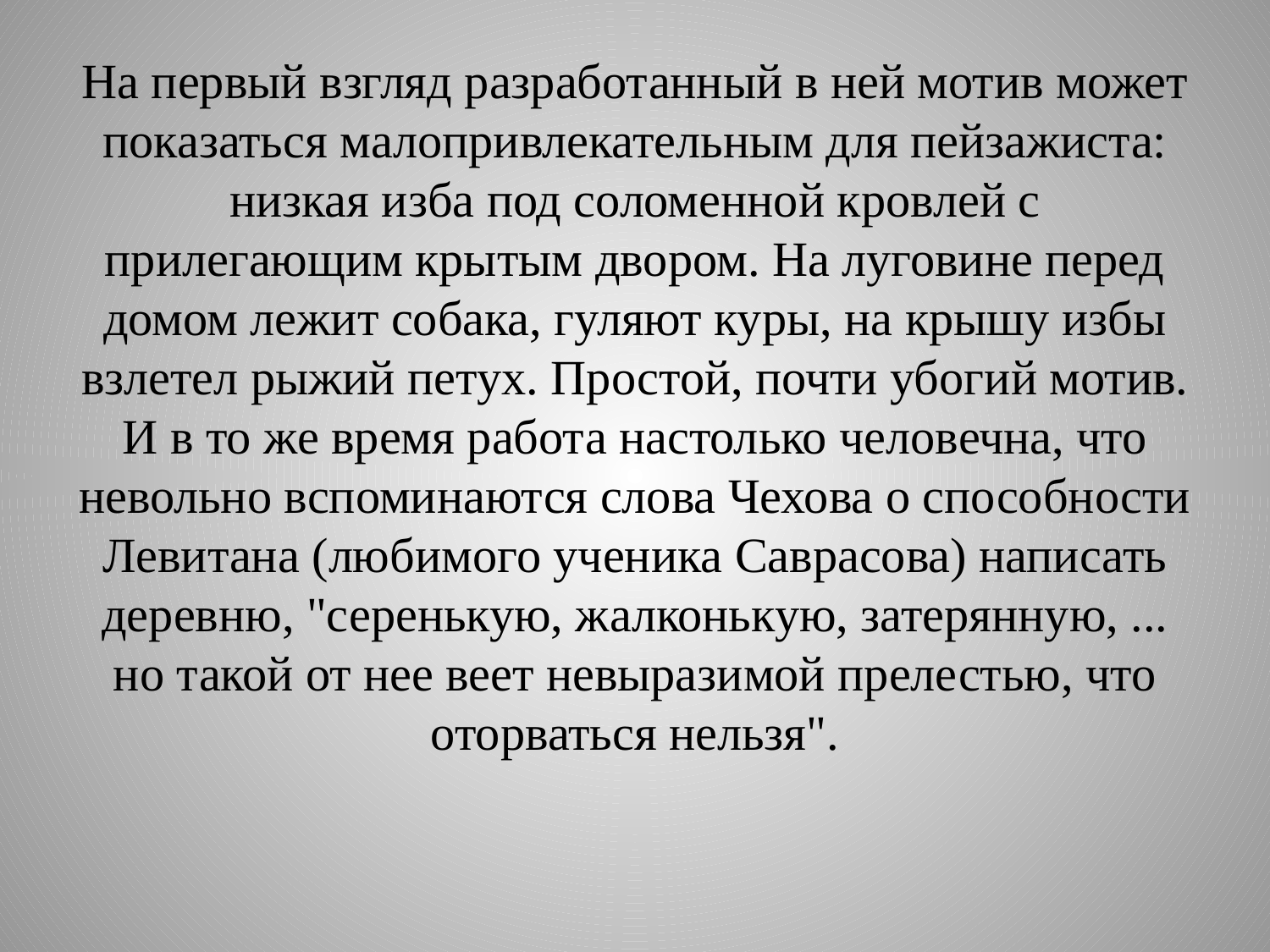

# На первый взгляд разработанный в ней мотив может показаться малопривлекательным для пейзажиста: низкая изба под соломенной кровлей с прилегающим крытым двором. На луговине перед домом лежит собака, гуляют куры, на крышу избы взлетел рыжий петух. Простой, почти убогий мотив. И в то же время работа настолько человечна, что невольно вспоминаются слова Чехова о способности Левитана (любимого ученика Саврасова) написать деревню, "серенькую, жалконькую, затерянную, ... но такой от нее веет невыразимой прелестью, что оторваться нельзя".